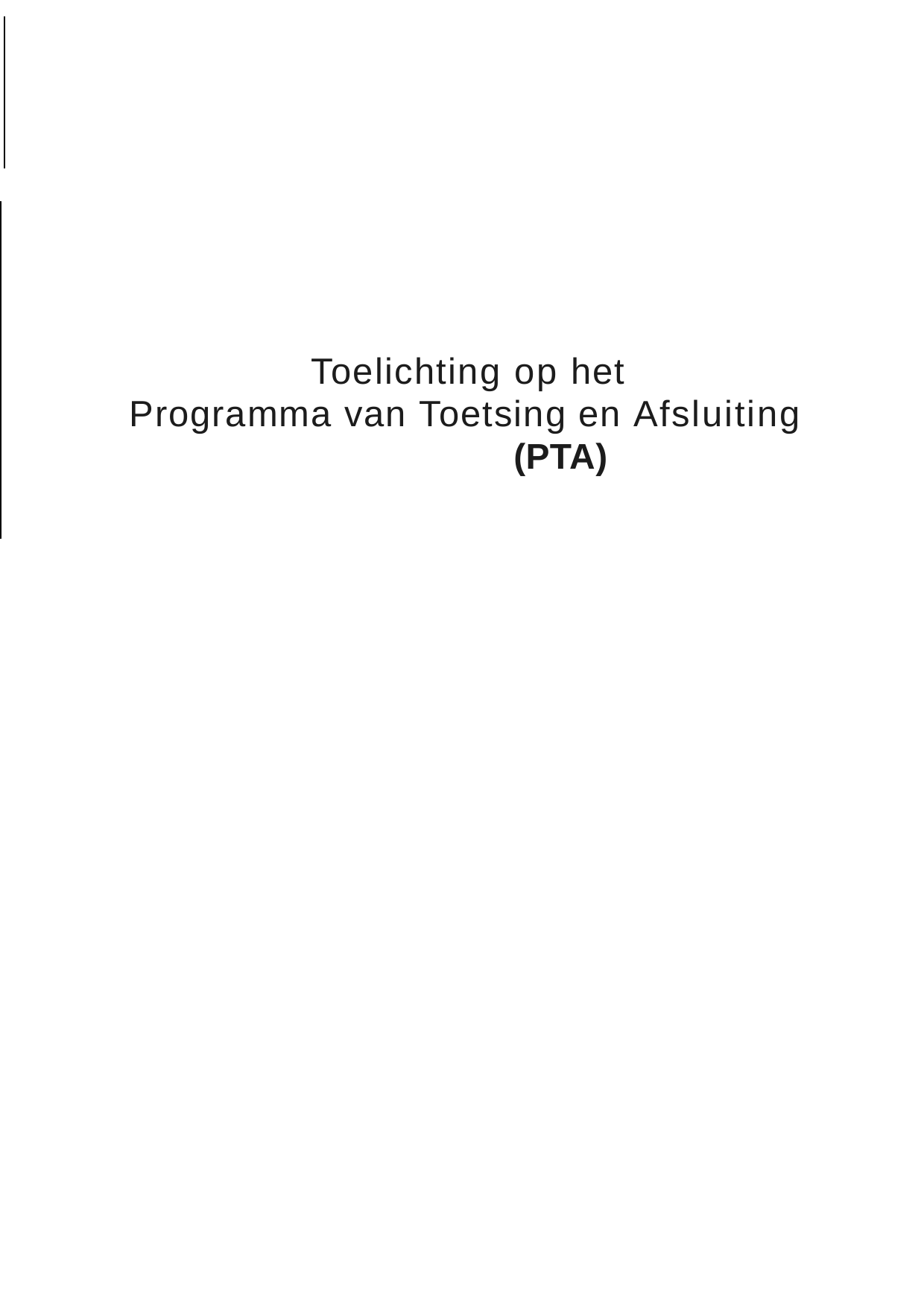

Toelichting op het  Programma van Toetsing en Afsluiting
(PTA)